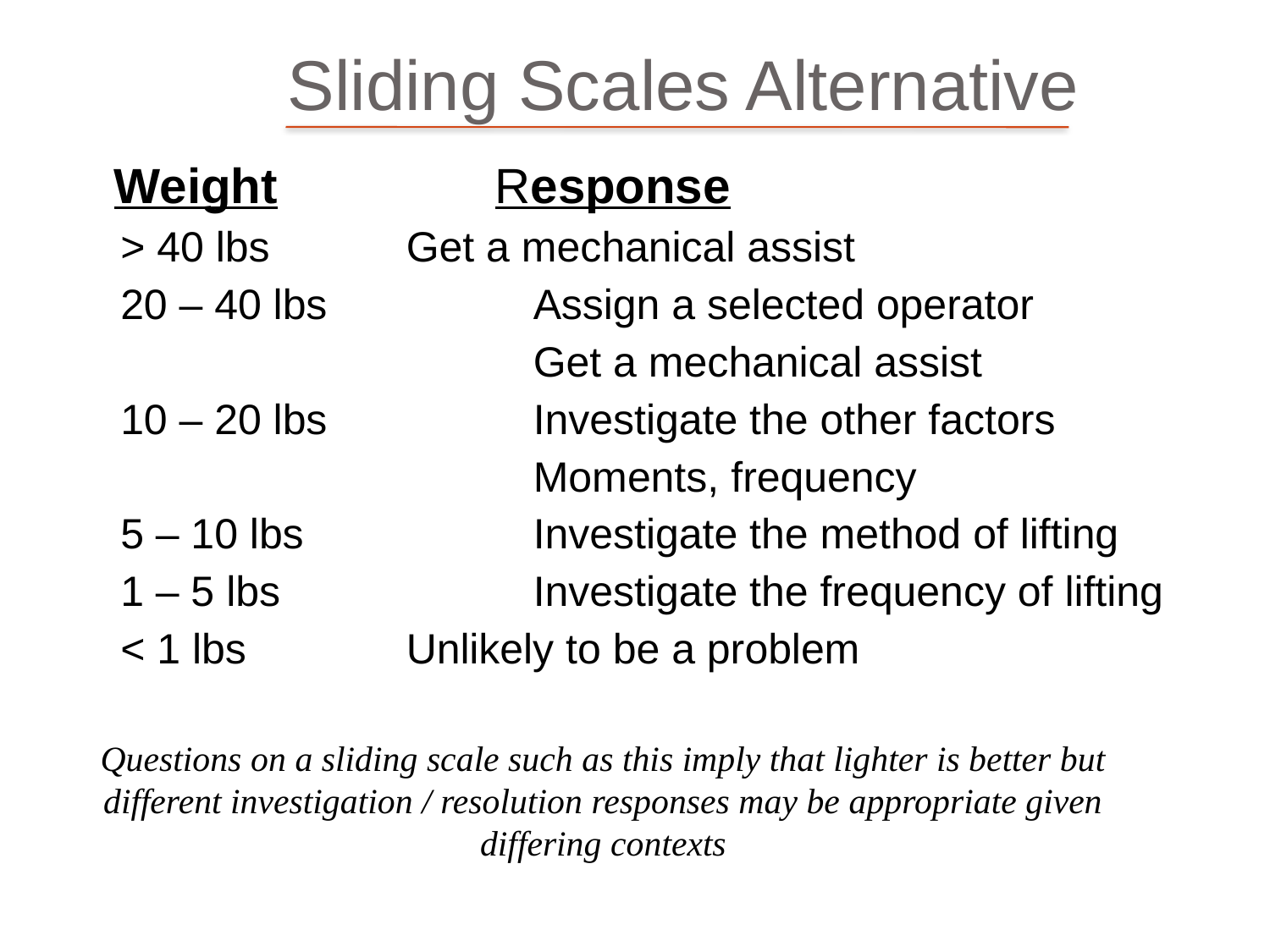

# Sliding Scales Alternative
	Weight		Response
> 40 lbs		Get a mechanical assist
20 – 40 lbs		Assign a selected operator
				Get a mechanical assist
10 – 20 lbs		Investigate the other factors
				Moments, frequency
5 – 10 lbs		Investigate the method of lifting
1 – 5 lbs		Investigate the frequency of lifting
< 1 lbs		Unlikely to be a problem
Questions on a sliding scale such as this imply that lighter is better but different investigation / resolution responses may be appropriate given differing contexts
© Brian Peacock Ergonomics (BPE) Pte. Ltd.